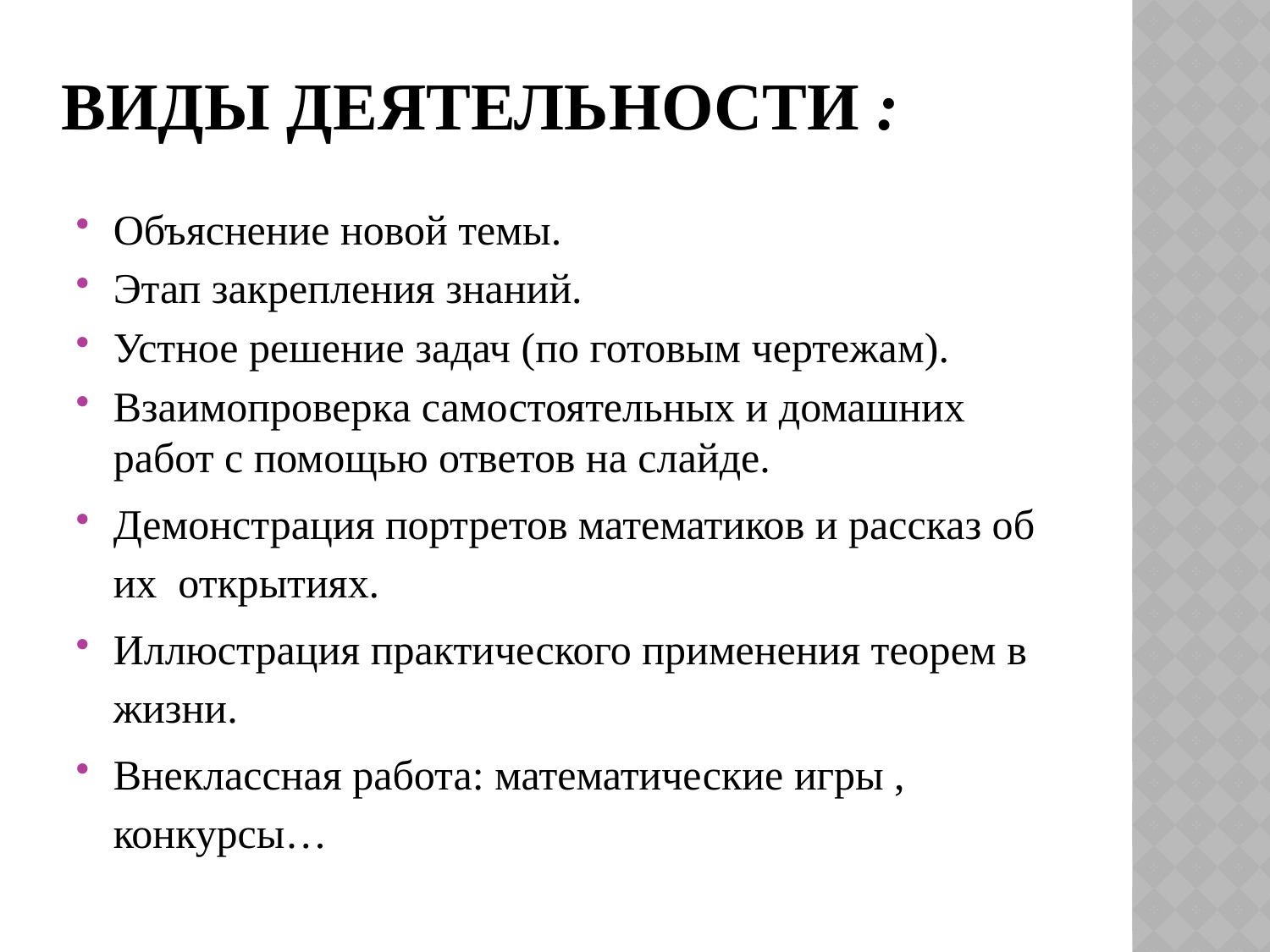

# Виды деятельности :
Объяснение новой темы.
Этап закрепления знаний.
Устное решение задач (по готовым чертежам).
Взаимопроверка самостоятельных и домашних работ с помощью ответов на слайде.
Демонстрация портретов математиков и рассказ об их  открытиях.
Иллюстрация практического применения теорем в жизни.
Внеклассная работа: математические игры , конкурсы…